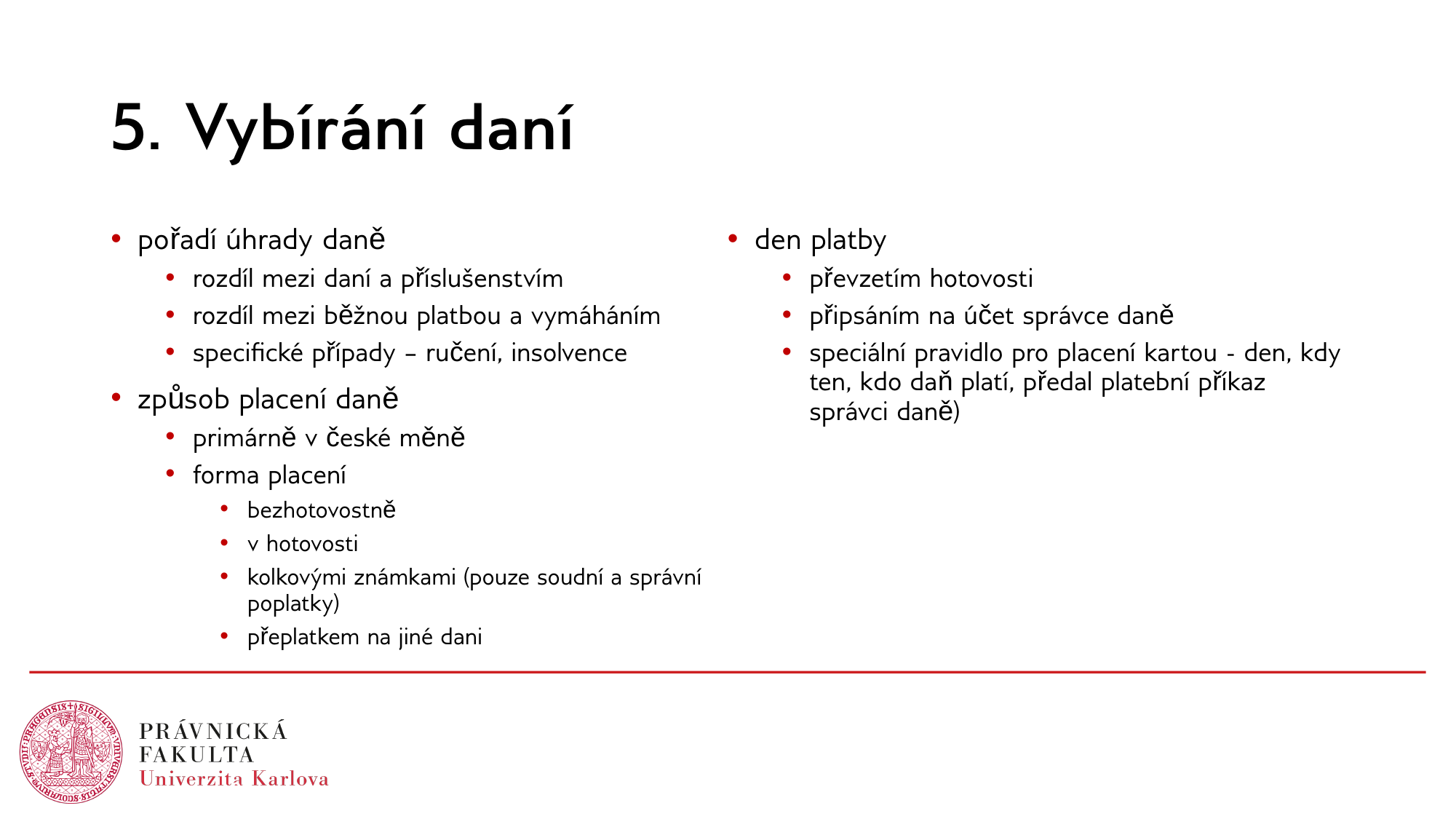

# 5. Vybírání daní
pořadí úhrady daně
rozdíl mezi daní a příslušenstvím
rozdíl mezi běžnou platbou a vymáháním
specifické případy – ručení, insolvence
způsob placení daně
primárně v české měně
forma placení
bezhotovostně
v hotovosti
kolkovými známkami (pouze soudní a správní poplatky)
přeplatkem na jiné dani
den platby
převzetím hotovosti
připsáním na účet správce daně
speciální pravidlo pro placení kartou - den, kdy ten, kdo daň platí, předal platební příkaz správci daně)
9